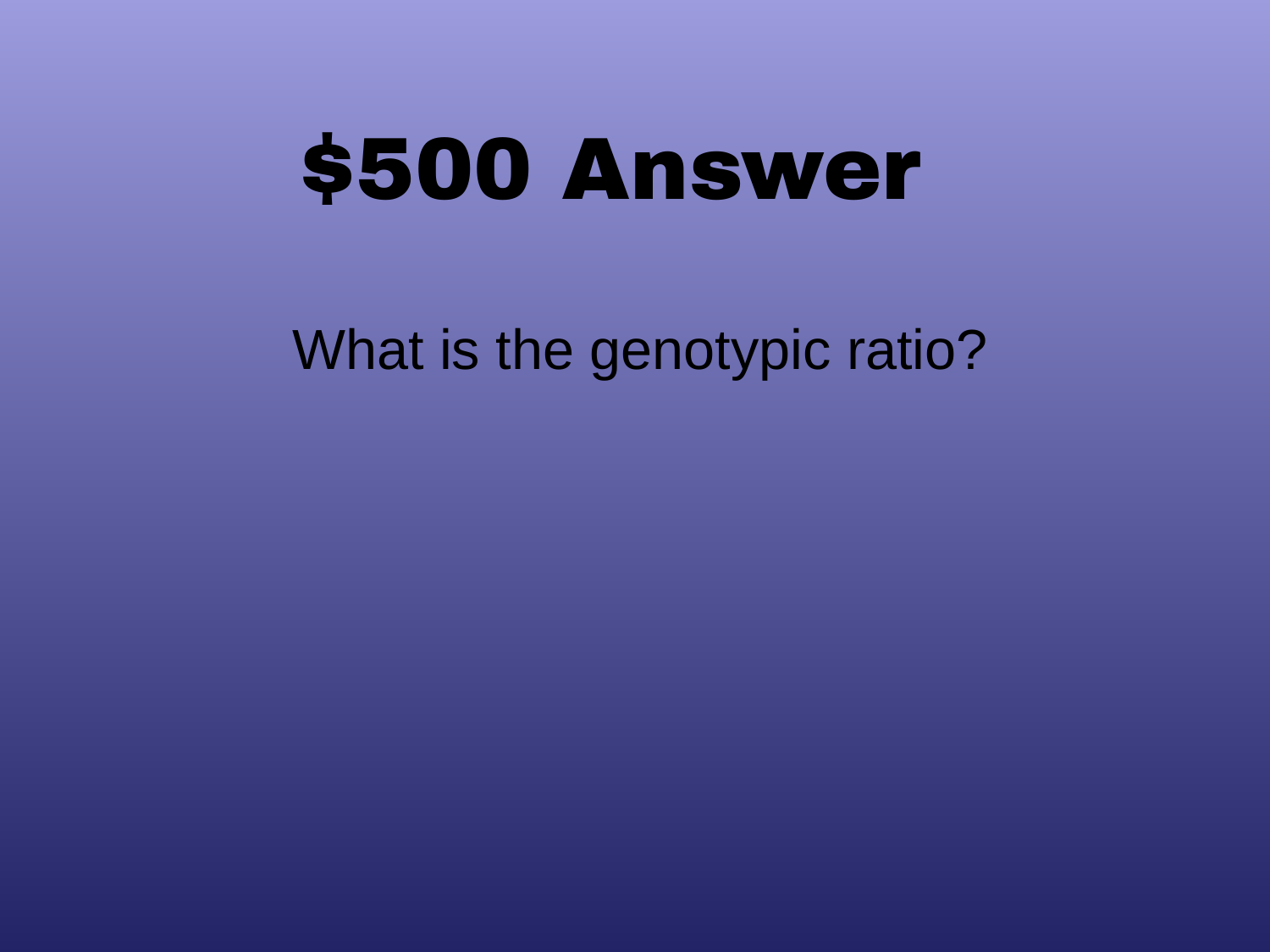

# $500 Answer
What is the genotypic ratio?